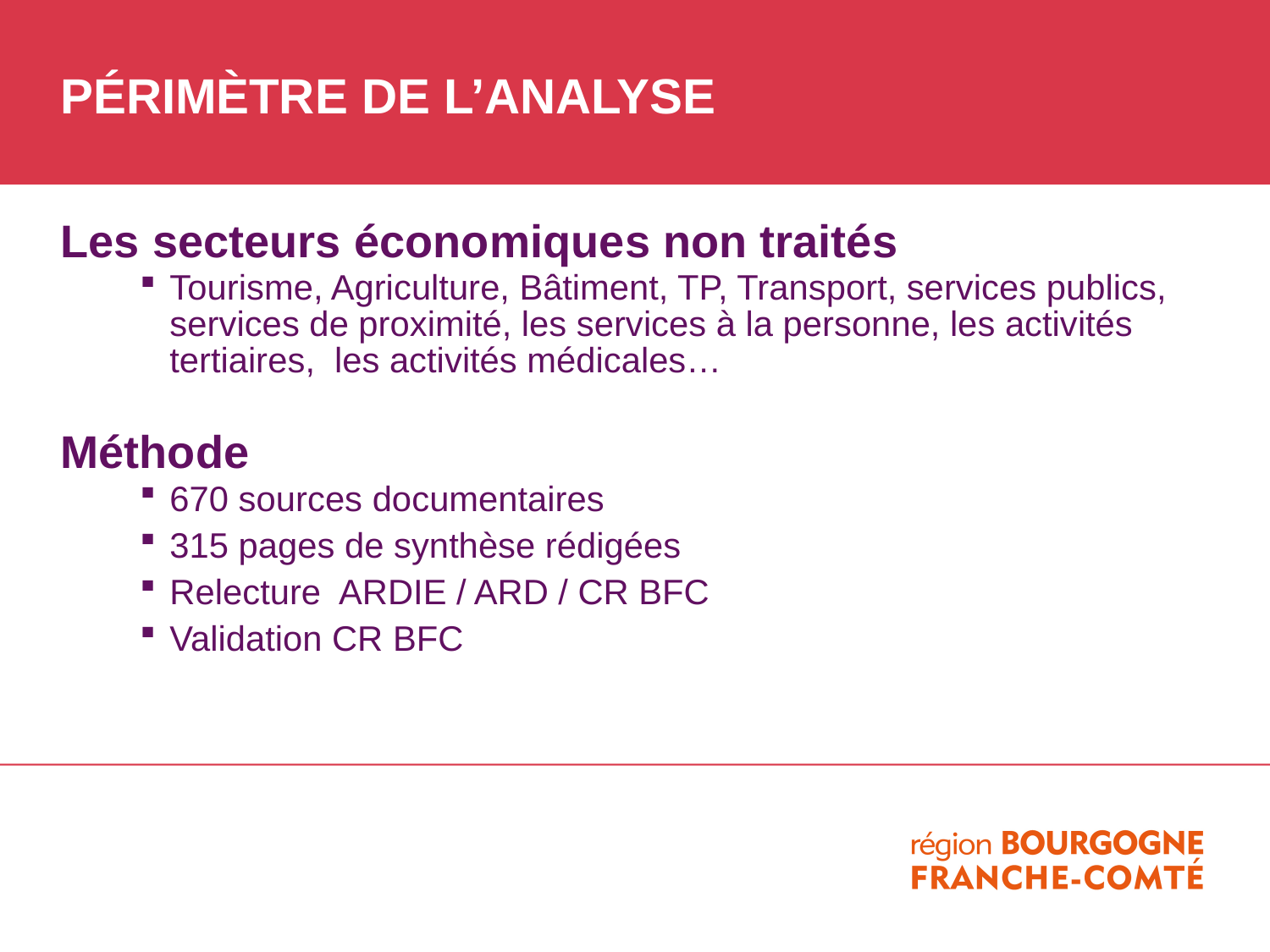

# PÉRIMÈTRE DE L’ANALYSE
Les secteurs économiques non traités
Tourisme, Agriculture, Bâtiment, TP, Transport, services publics,    services de proximité, les services à la personne, les activités tertiaires,  les activités médicales…

Méthode
670 sources documentaires
315 pages de synthèse rédigées
Relecture  ARDIE / ARD / CR BFC
Validation CR BFC